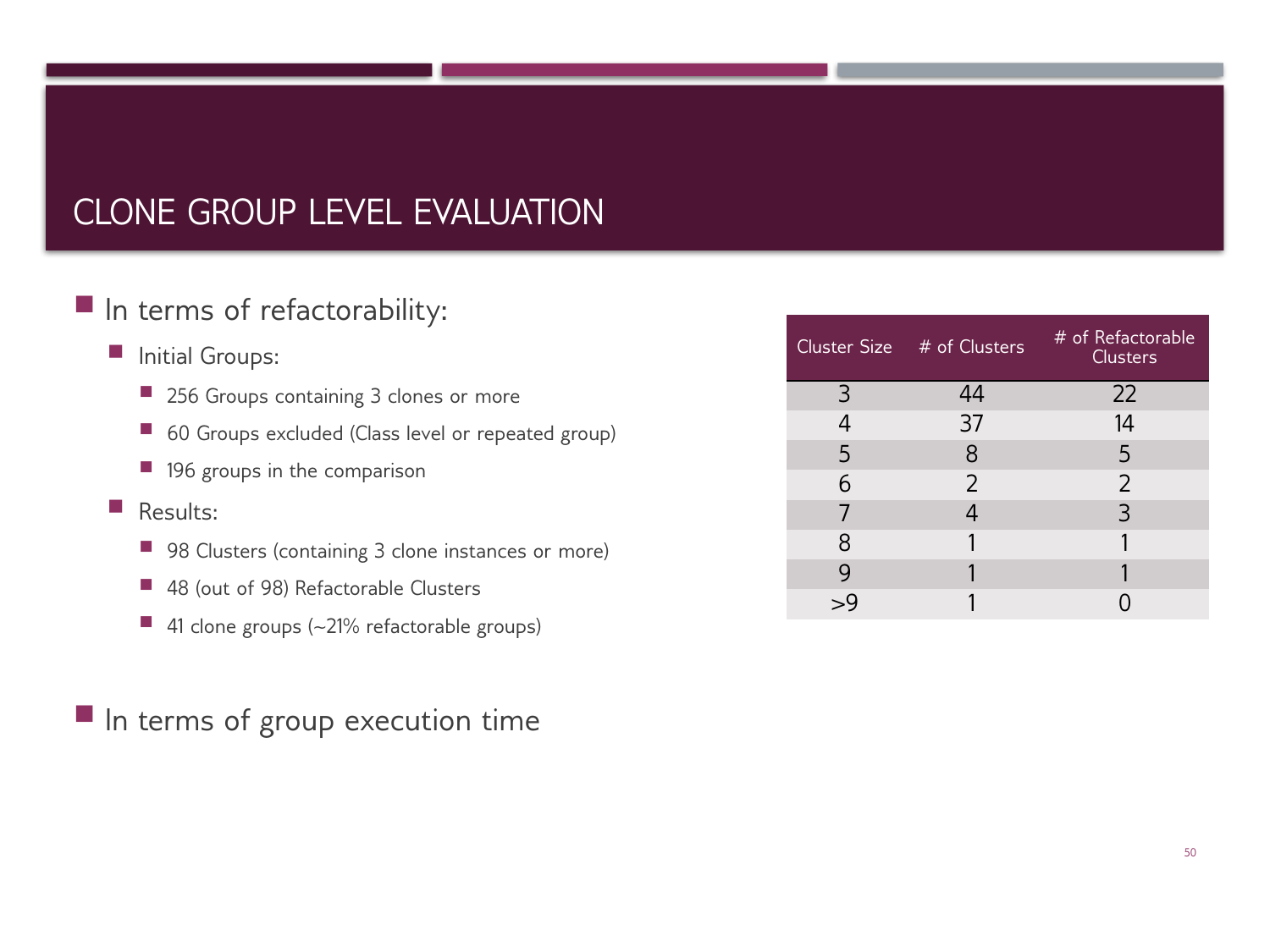

# Clone Group level Evaluation
In terms of refactorability:
Initial Groups:
256 Groups containing 3 clones or more
60 Groups excluded (Class level or repeated group)
196 groups in the comparison
Results:
98 Clusters (containing 3 clone instances or more)
48 (out of 98) Refactorable Clusters
41 clone groups (~21% refactorable groups)

In terms of group execution time
| Cluster Size | # of Clusters | # of Refactorable Clusters |
| --- | --- | --- |
| 3 | 44 | 22 |
| 4 | 37 | 14 |
| 5 | 8 | 5 |
| 6 | 2 | 2 |
| 7 | 4 | 3 |
| 8 | 1 | 1 |
| 9 | 1 | 1 |
| >9 | 1 | 0 |
50